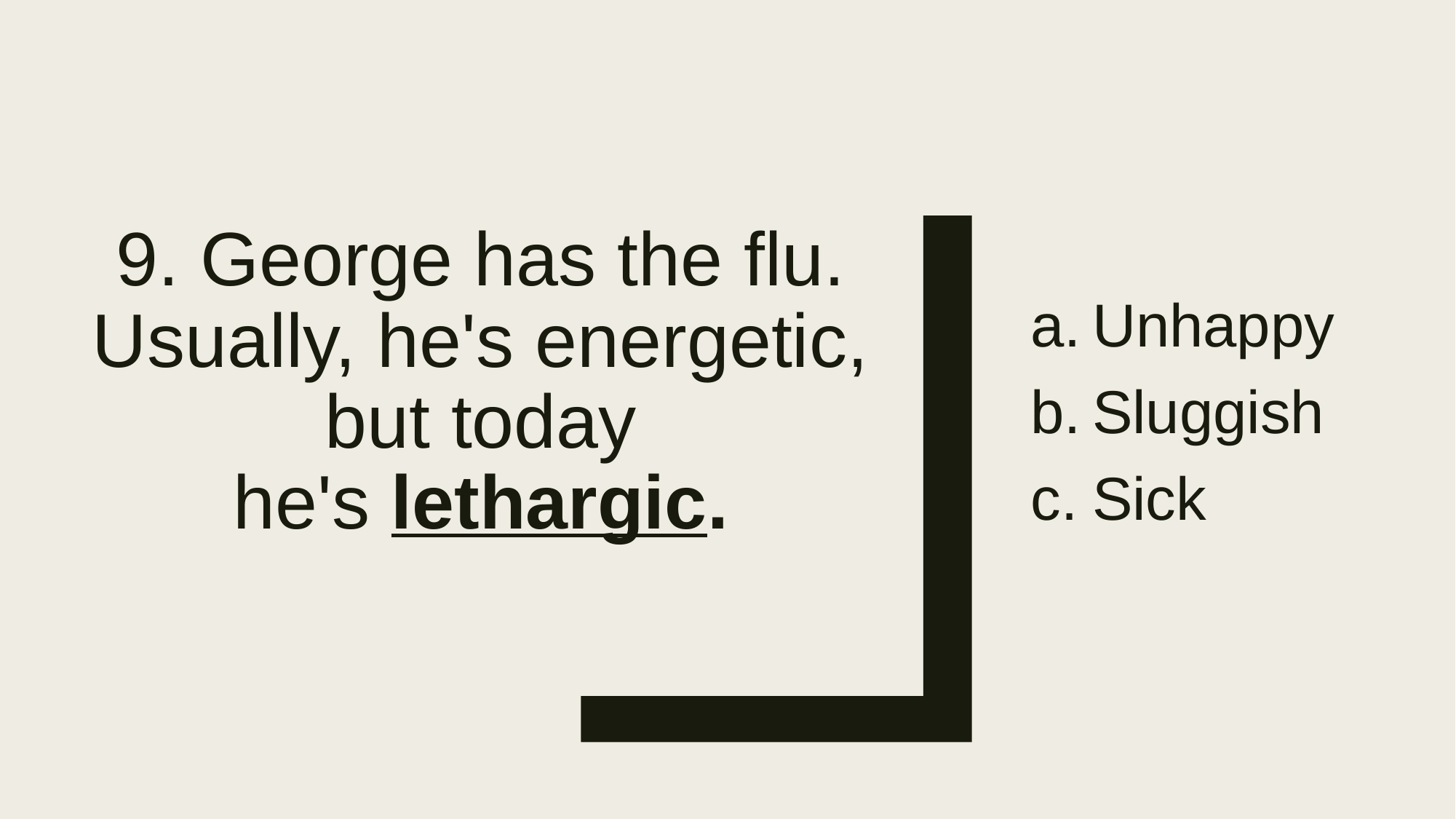

# 9. George has the flu. Usually, he's energetic, but today he's lethargic.

Unhappy
Sluggish
Sick